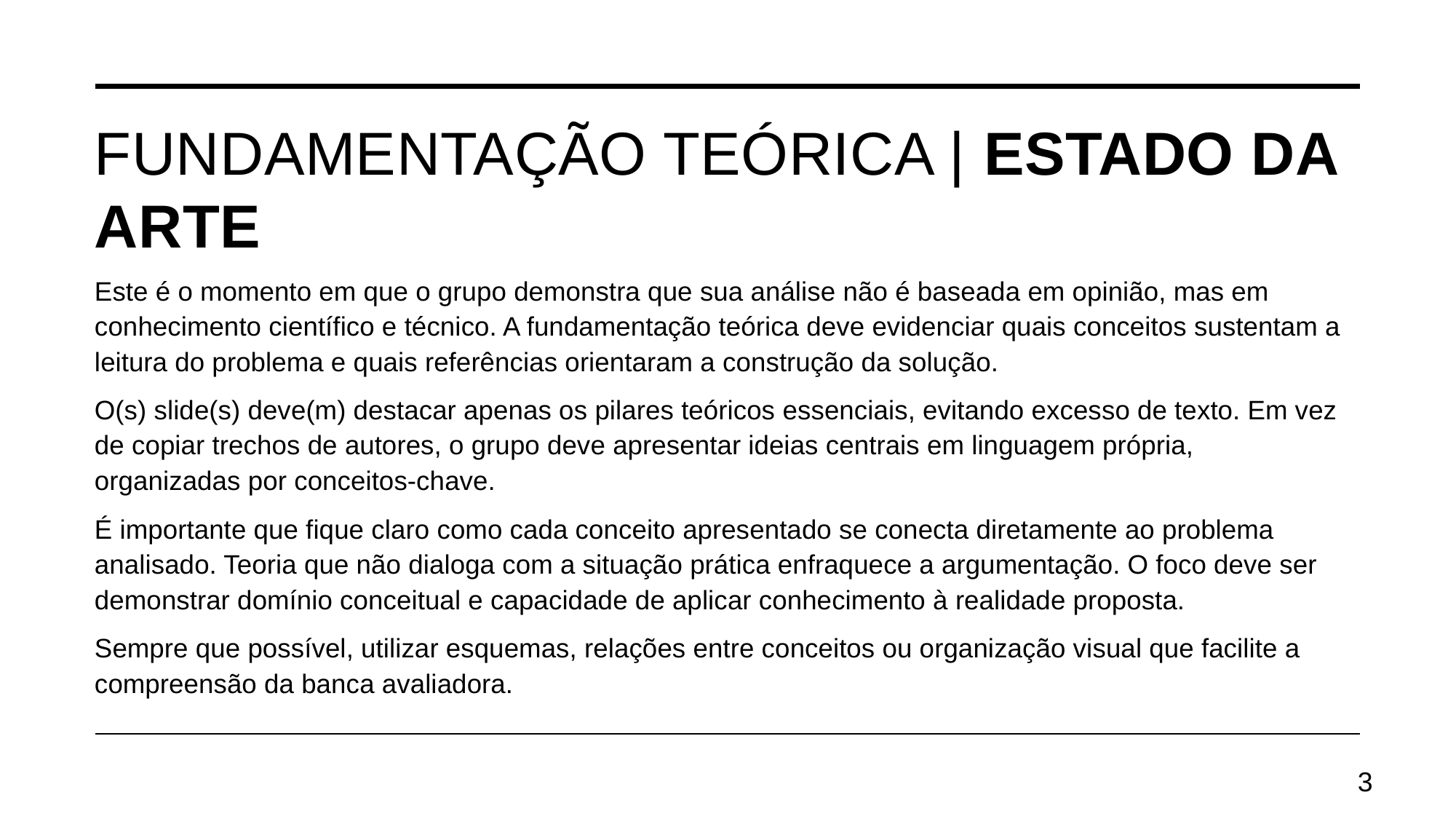

# Fundamentação Teórica | ESTADO DA ARTE
Este é o momento em que o grupo demonstra que sua análise não é baseada em opinião, mas em conhecimento científico e técnico. A fundamentação teórica deve evidenciar quais conceitos sustentam a leitura do problema e quais referências orientaram a construção da solução.
O(s) slide(s) deve(m) destacar apenas os pilares teóricos essenciais, evitando excesso de texto. Em vez de copiar trechos de autores, o grupo deve apresentar ideias centrais em linguagem própria, organizadas por conceitos-chave.
É importante que fique claro como cada conceito apresentado se conecta diretamente ao problema analisado. Teoria que não dialoga com a situação prática enfraquece a argumentação. O foco deve ser demonstrar domínio conceitual e capacidade de aplicar conhecimento à realidade proposta.
Sempre que possível, utilizar esquemas, relações entre conceitos ou organização visual que facilite a compreensão da banca avaliadora.
3